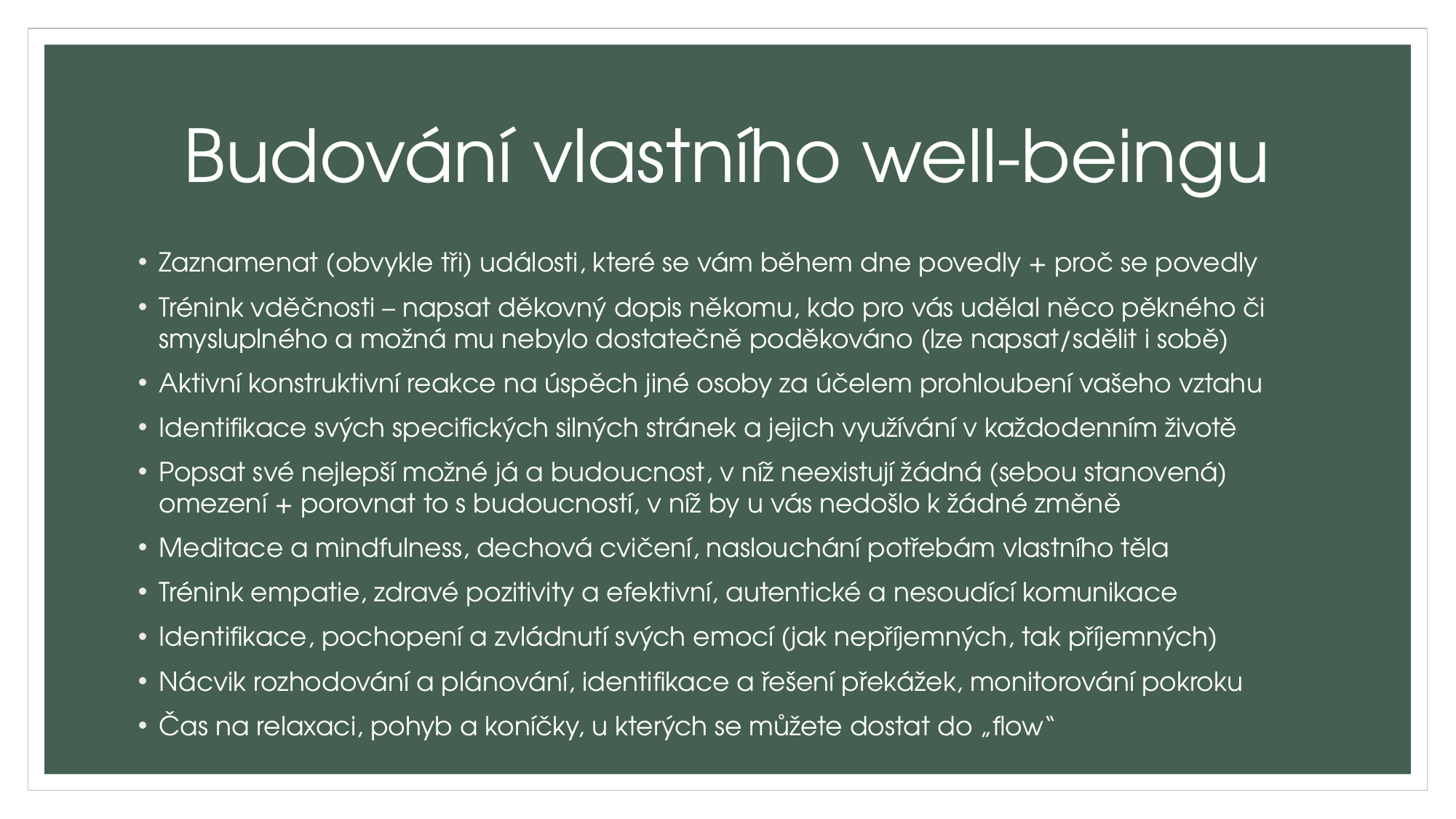

# Budování vlastního well-beingu
Zaznamenat (obvykle tři) události, které se vám během dne povedly + proč se povedly
Trénink vděčnosti – napsat děkovný dopis někomu, kdo pro vás udělal něco pěkného či smysluplného a možná mu nebylo dostatečně poděkováno (lze napsat/sdělit i sobě)
Aktivní konstruktivní reakce na úspěch jiné osoby za účelem prohloubení vašeho vztahu
Identifikace svých specifických silných stránek a jejich využívání v každodenním životě
Popsat své nejlepší možné já a budoucnost, v níž neexistují žádná (sebou stanovená) omezení + porovnat to s budoucností, v níž by u vás nedošlo k žádné změně
Meditace a mindfulness, dechová cvičení, naslouchání potřebám vlastního těla
Trénink empatie, zdravé pozitivity a efektivní, autentické a nesoudící komunikace
Identifikace, pochopení a zvládnutí svých emocí (jak nepříjemných, tak příjemných)
Nácvik rozhodování a plánování, identifikace a řešení překážek, monitorování pokroku
Čas na relaxaci, pohyb a koníčky, u kterých se můžete dostat do „flow“